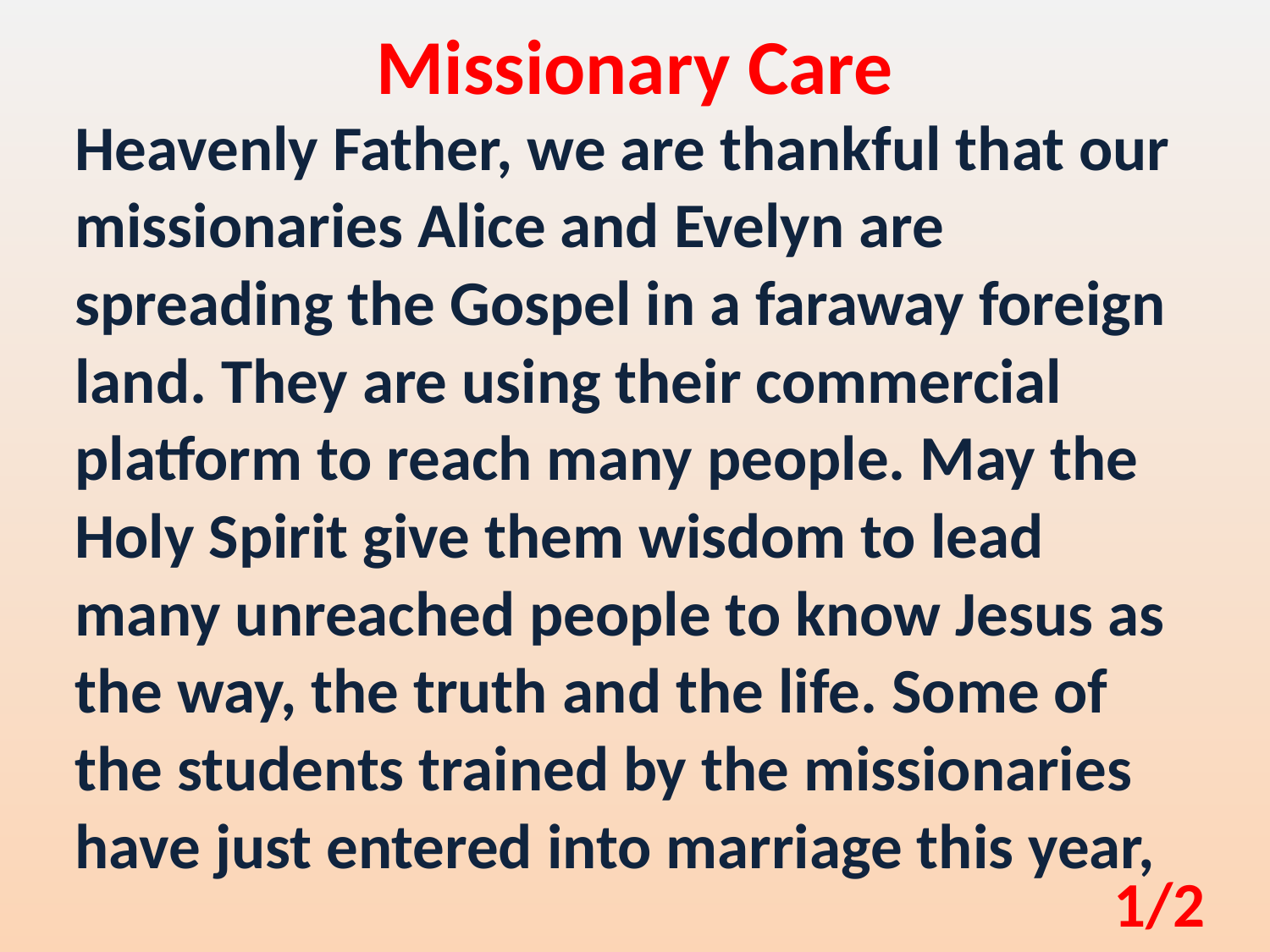

Missionary Care
Heavenly Father, we are thankful that our missionaries Alice and Evelyn are spreading the Gospel in a faraway foreign land. They are using their commercial platform to reach many people. May the Holy Spirit give them wisdom to lead many unreached people to know Jesus as the way, the truth and the life. Some of the students trained by the missionaries have just entered into marriage this year,
1/2